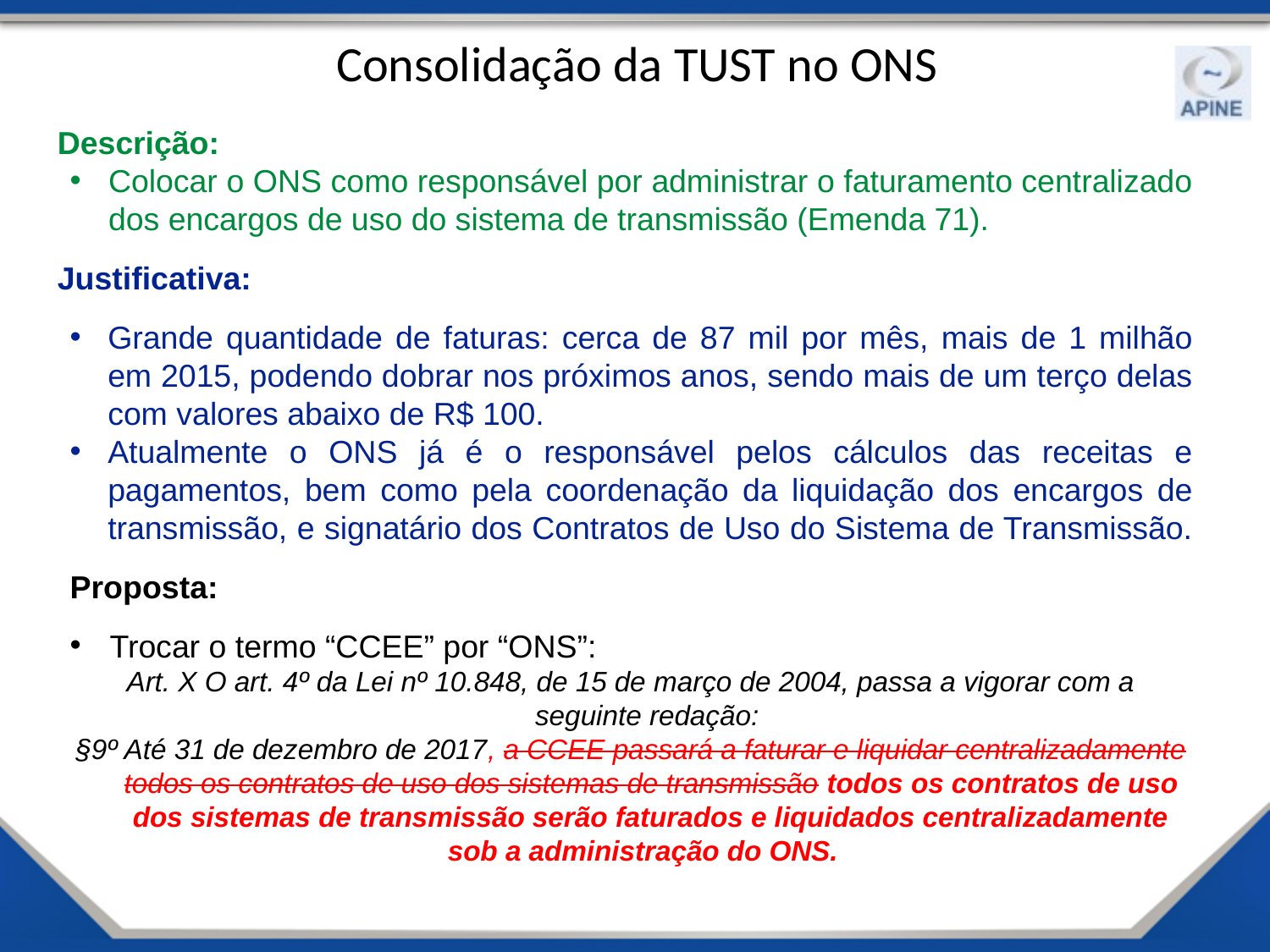

# Consolidação da TUST no ONS
Descrição:
Colocar o ONS como responsável por administrar o faturamento centralizado dos encargos de uso do sistema de transmissão (Emenda 71).
Justificativa:
Grande quantidade de faturas: cerca de 87 mil por mês, mais de 1 milhão em 2015, podendo dobrar nos próximos anos, sendo mais de um terço delas com valores abaixo de R$ 100.
Atualmente o ONS já é o responsável pelos cálculos das receitas e pagamentos, bem como pela coordenação da liquidação dos encargos de transmissão, e signatário dos Contratos de Uso do Sistema de Transmissão.
Proposta:
Trocar o termo “CCEE” por “ONS”:
Art. X O art. 4º da Lei nº 10.848, de 15 de março de 2004, passa a vigorar com a seguinte redação:
§9º Até 31 de dezembro de 2017, a CCEE passará a faturar e liquidar centralizadamente todos os contratos de uso dos sistemas de transmissão todos os contratos de uso dos sistemas de transmissão serão faturados e liquidados centralizadamente sob a administração do ONS.